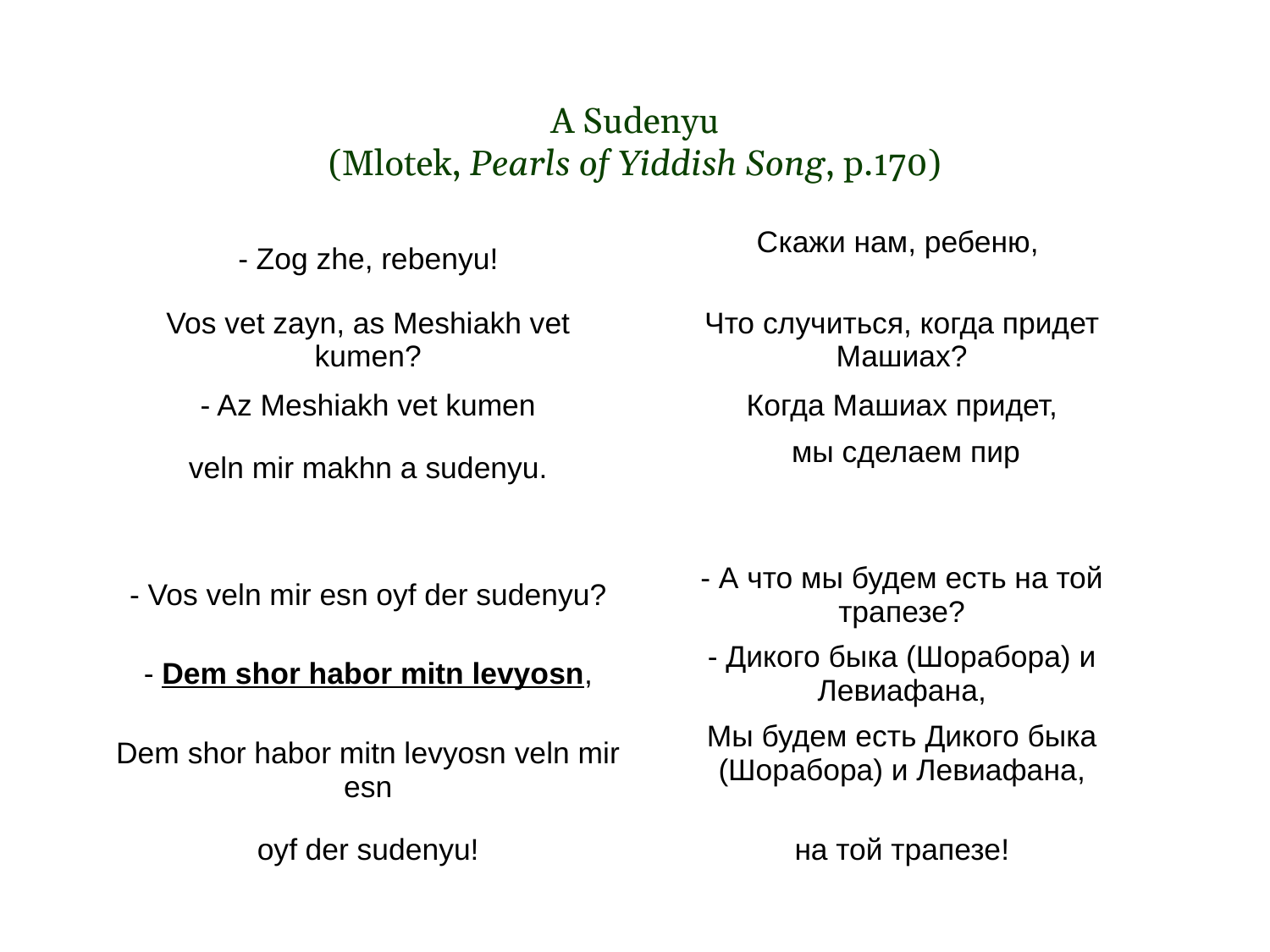

# A Sudenyu (Mlotek, Pearls of Yiddish Song, p.170)
| - Zog zhe, rebenyu! | Скажи нам, ребеню, |
| --- | --- |
| Vos vet zayn, as Meshiakh vet kumen? | Что случиться, когда придет Машиах? |
| - Az Meshiakh vet kumen | Когда Машиах придет, |
| veln mir makhn a sudenyu. | мы сделаем пир |
|  |  |
| - Vos veln mir esn oyf der sudenyu? | - А что мы будем есть на той трапезе? |
| - Dem shor habor mitn levyosn, | - Дикого быка (Шорабора) и Левиафана, |
| Dem shor habor mitn levyosn veln mir esn | Мы будем есть Дикого быка (Шорабора) и Левиафана, |
| oyf der sudenyu! | на той трапезе! |